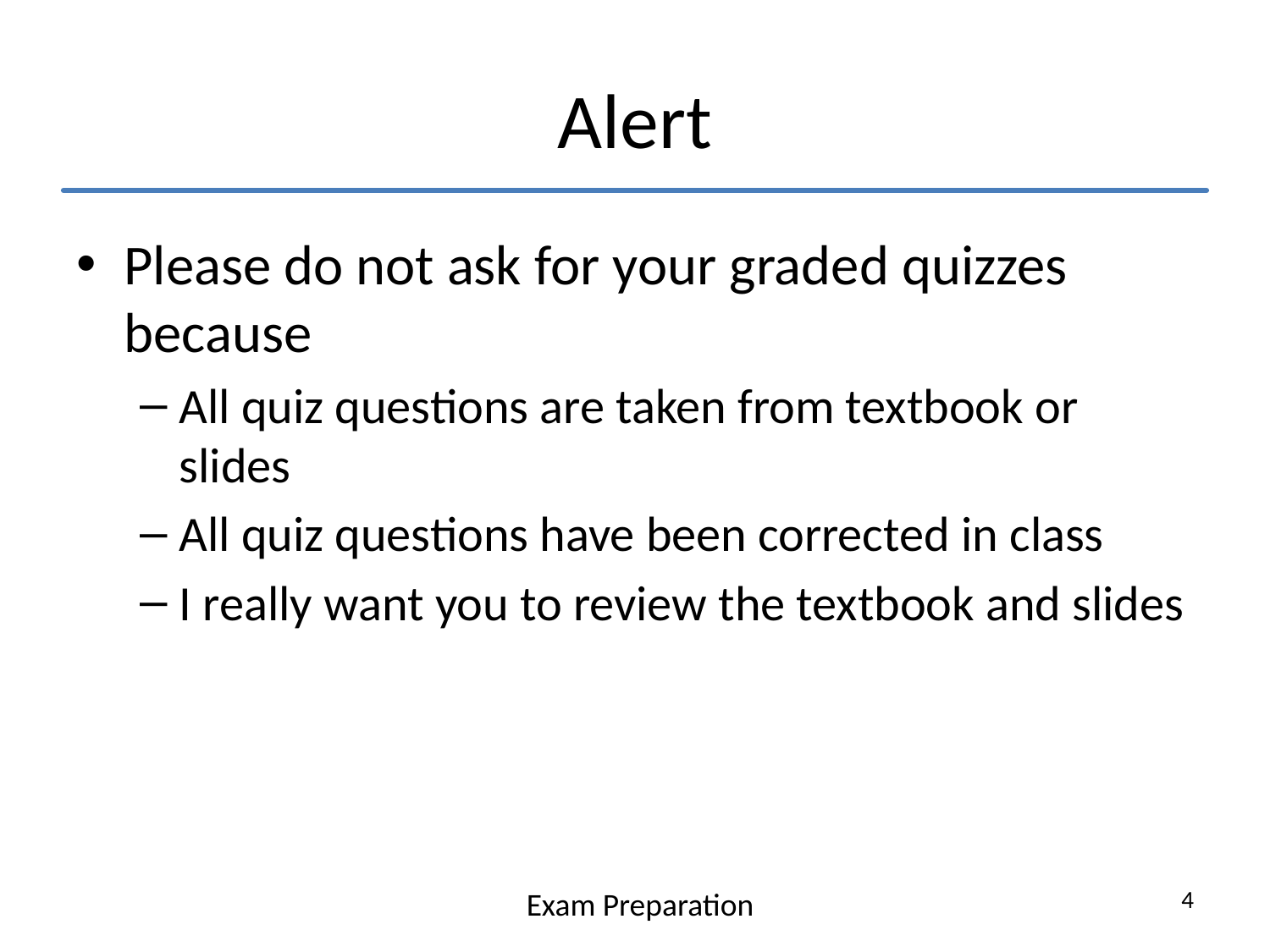

# Alert
Please do not ask for your graded quizzes because
All quiz questions are taken from textbook or slides
All quiz questions have been corrected in class
I really want you to review the textbook and slides